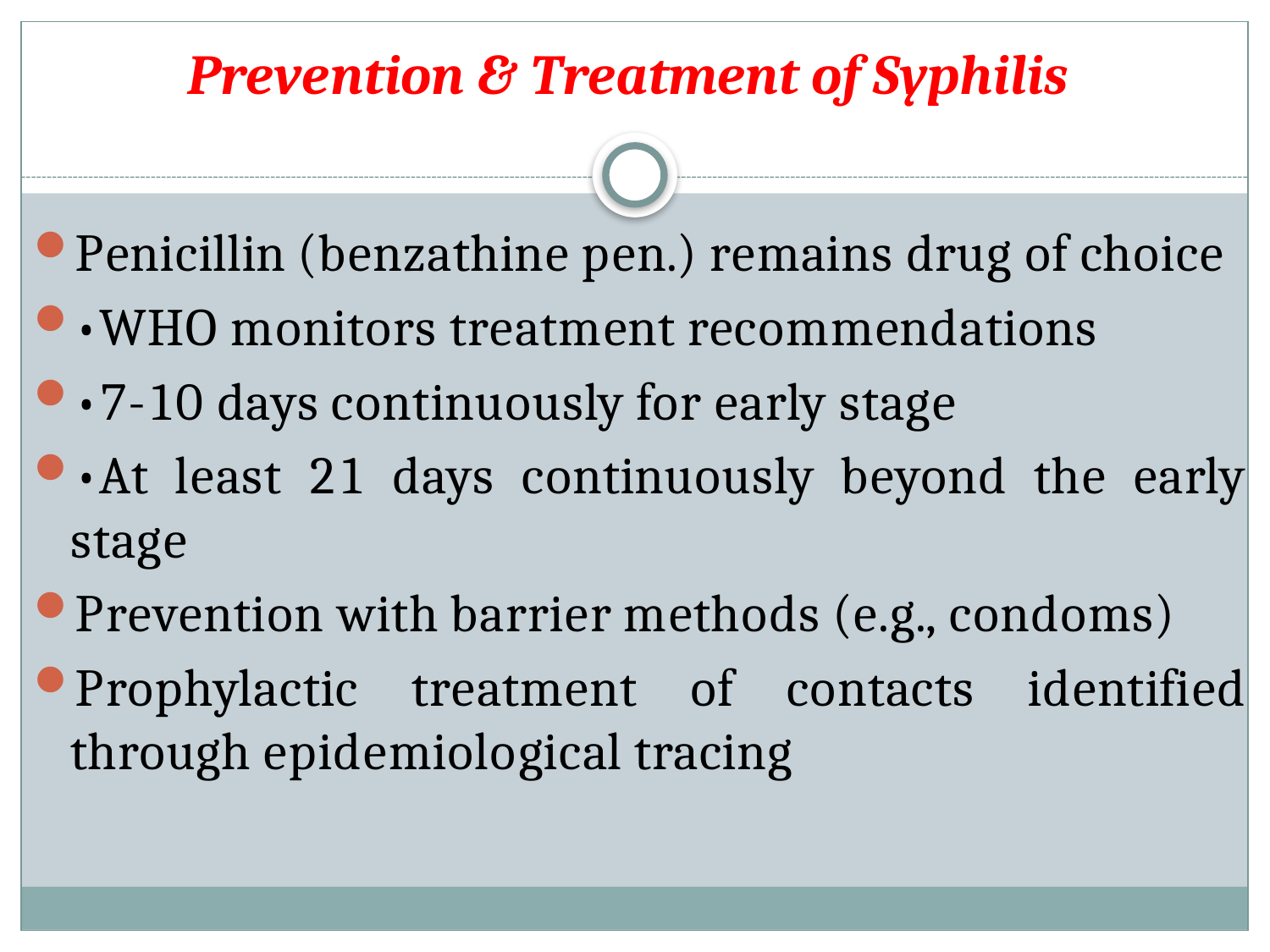

# Prevention & Treatment of Syphilis
Penicillin (benzathine pen.) remains drug of choice
•WHO monitors treatment recommendations
•7-10 days continuously for early stage
•At least 21 days continuously beyond the early stage
Prevention with barrier methods (e.g., condoms)
Prophylactic treatment of contacts identified through epidemiological tracing